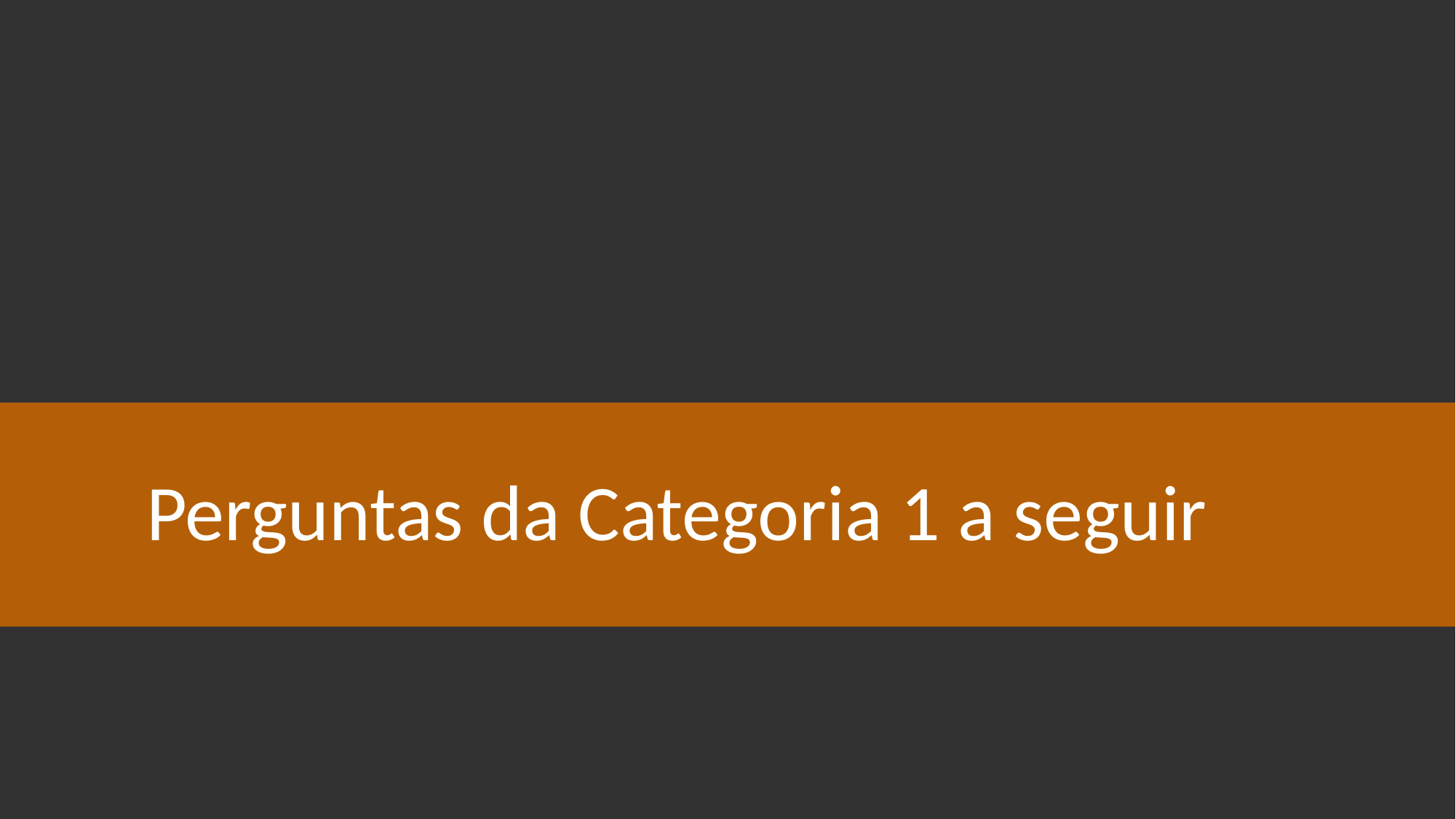

# Perguntas da Categoria 1 a seguir